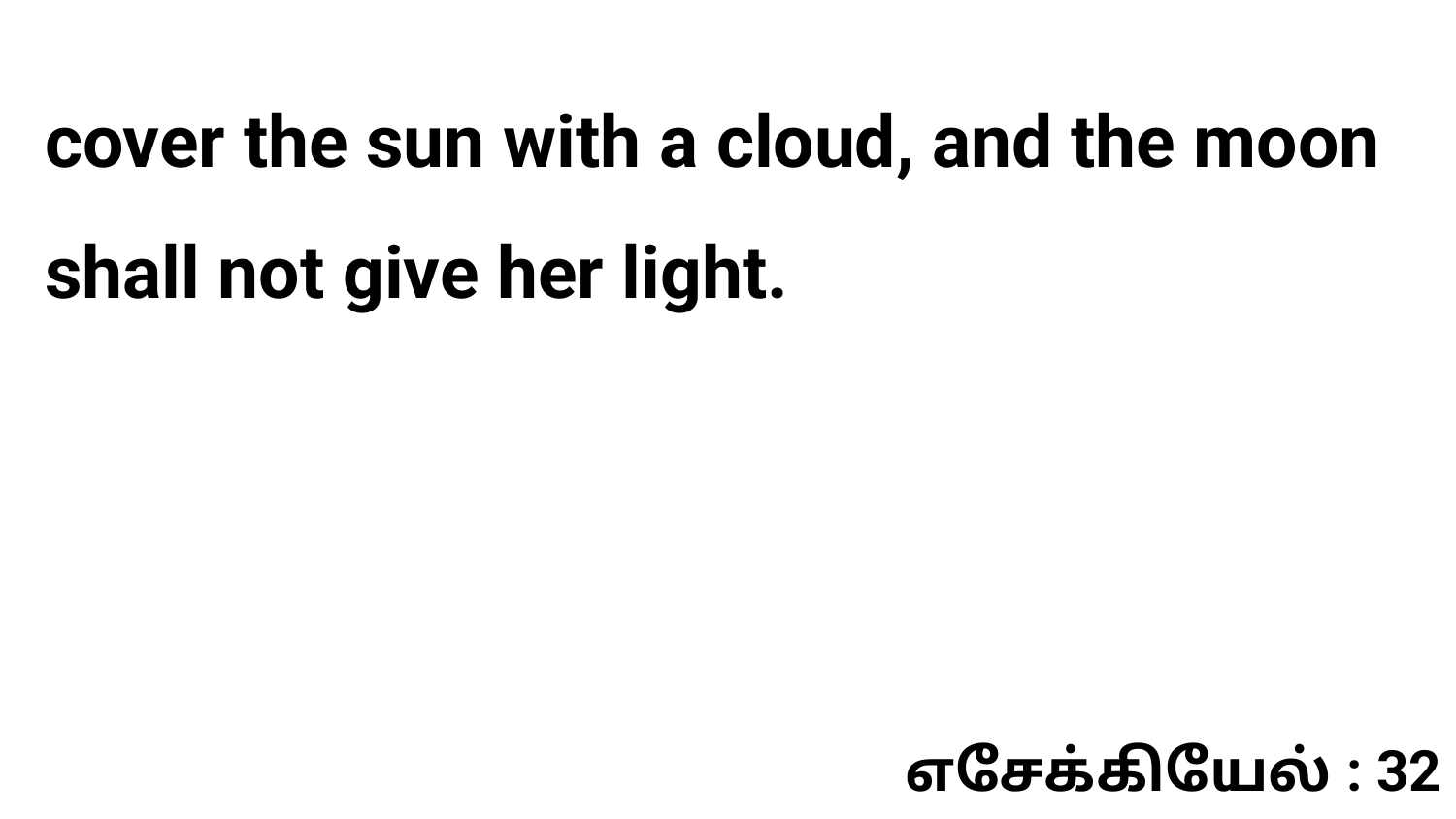

cover the sun with a cloud, and the moon shall not give her light.
எசேக்கியேல் : 32